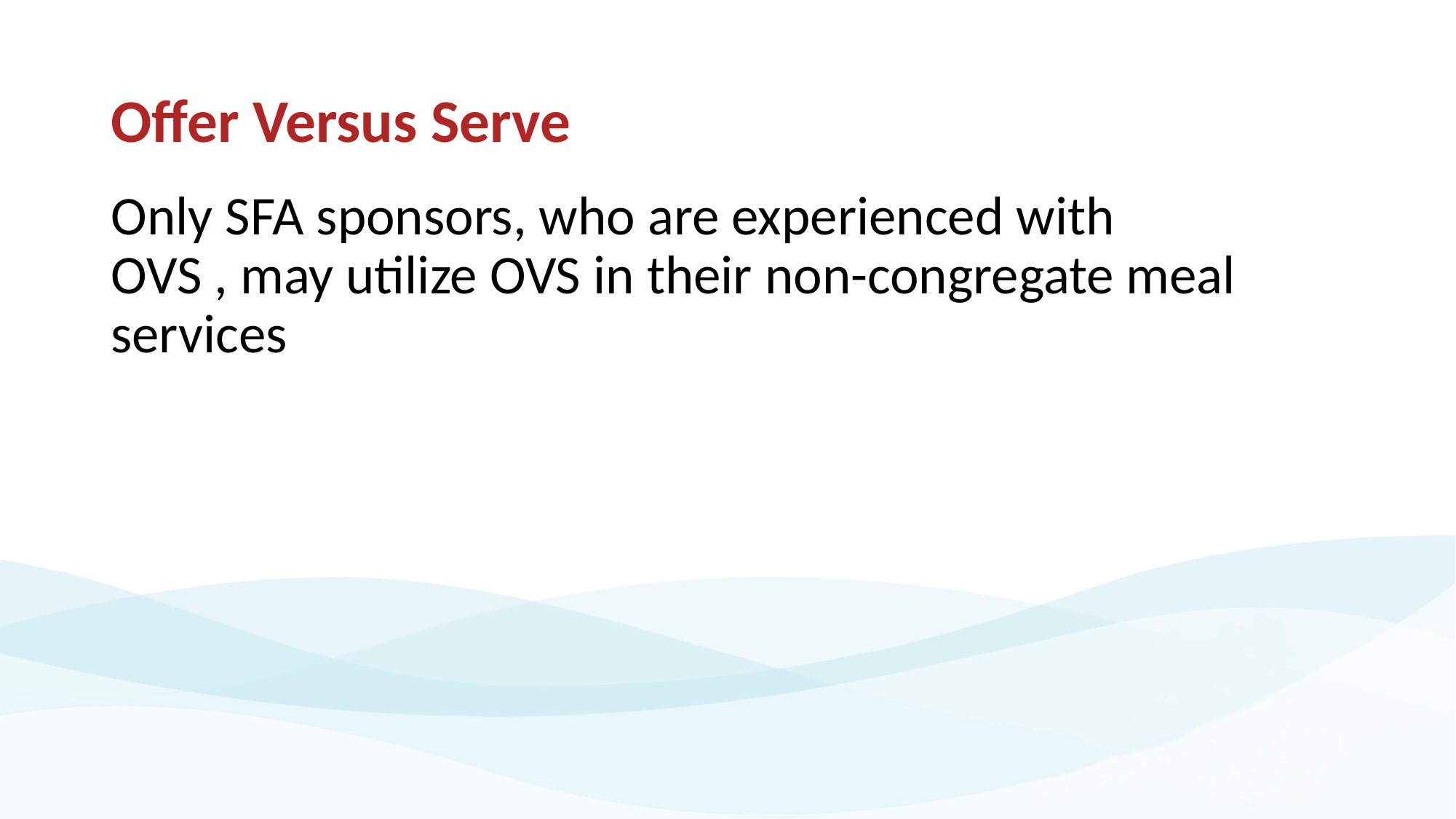

# Offer Versus Serve
Only SFA sponsors, who are experienced with                 OVS , may utilize OVS in their non-congregate meal services